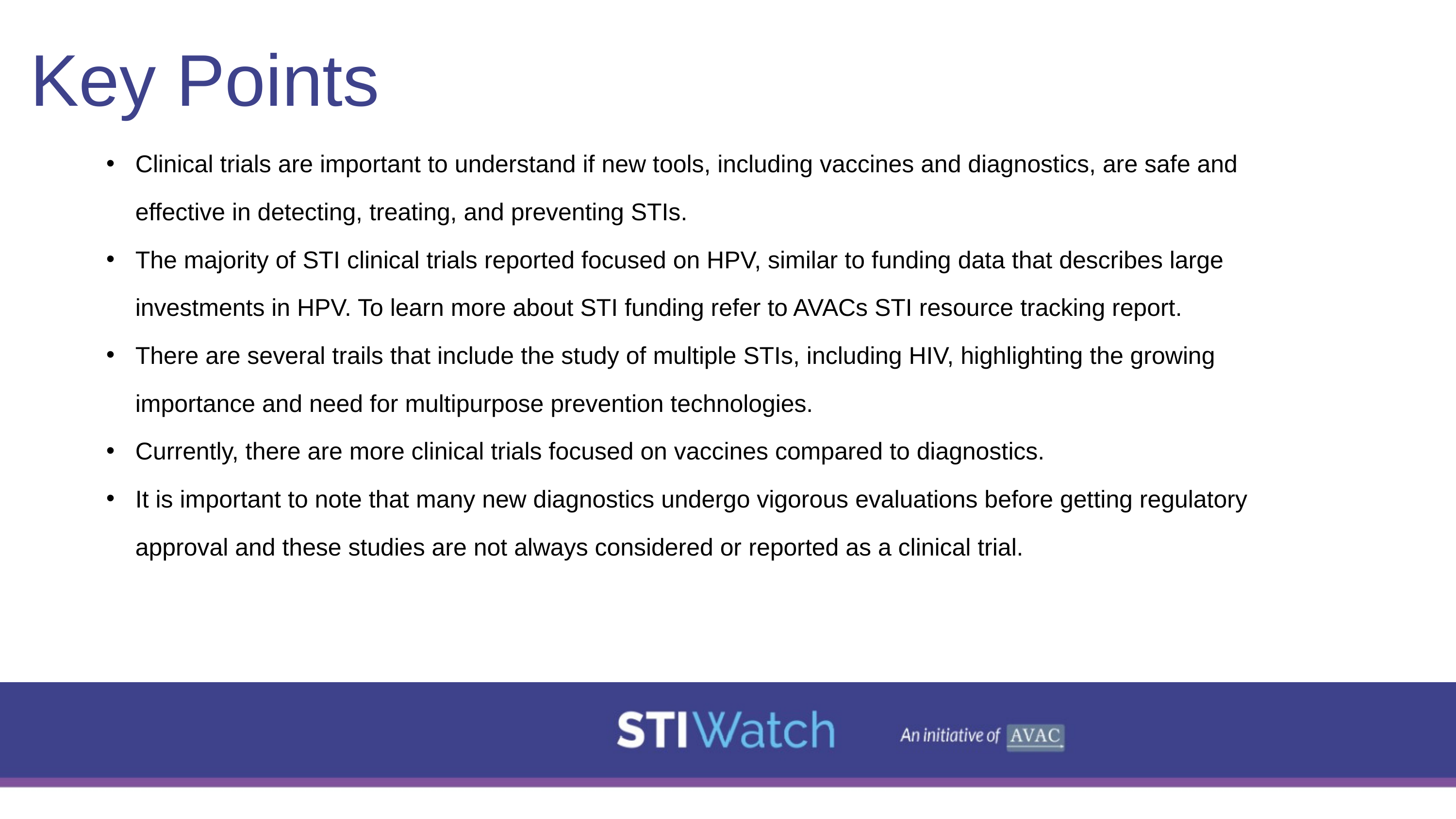

Key Points
Clinical trials are important to understand if new tools, including vaccines and diagnostics, are safe and effective in detecting, treating, and preventing STIs.
The majority of STI clinical trials reported focused on HPV, similar to funding data that describes large investments in HPV. To learn more about STI funding refer to AVACs STI resource tracking report.
There are several trails that include the study of multiple STIs, including HIV, highlighting the growing importance and need for multipurpose prevention technologies.
Currently, there are more clinical trials focused on vaccines compared to diagnostics.
It is important to note that many new diagnostics undergo vigorous evaluations before getting regulatory approval and these studies are not always considered or reported as a clinical trial.